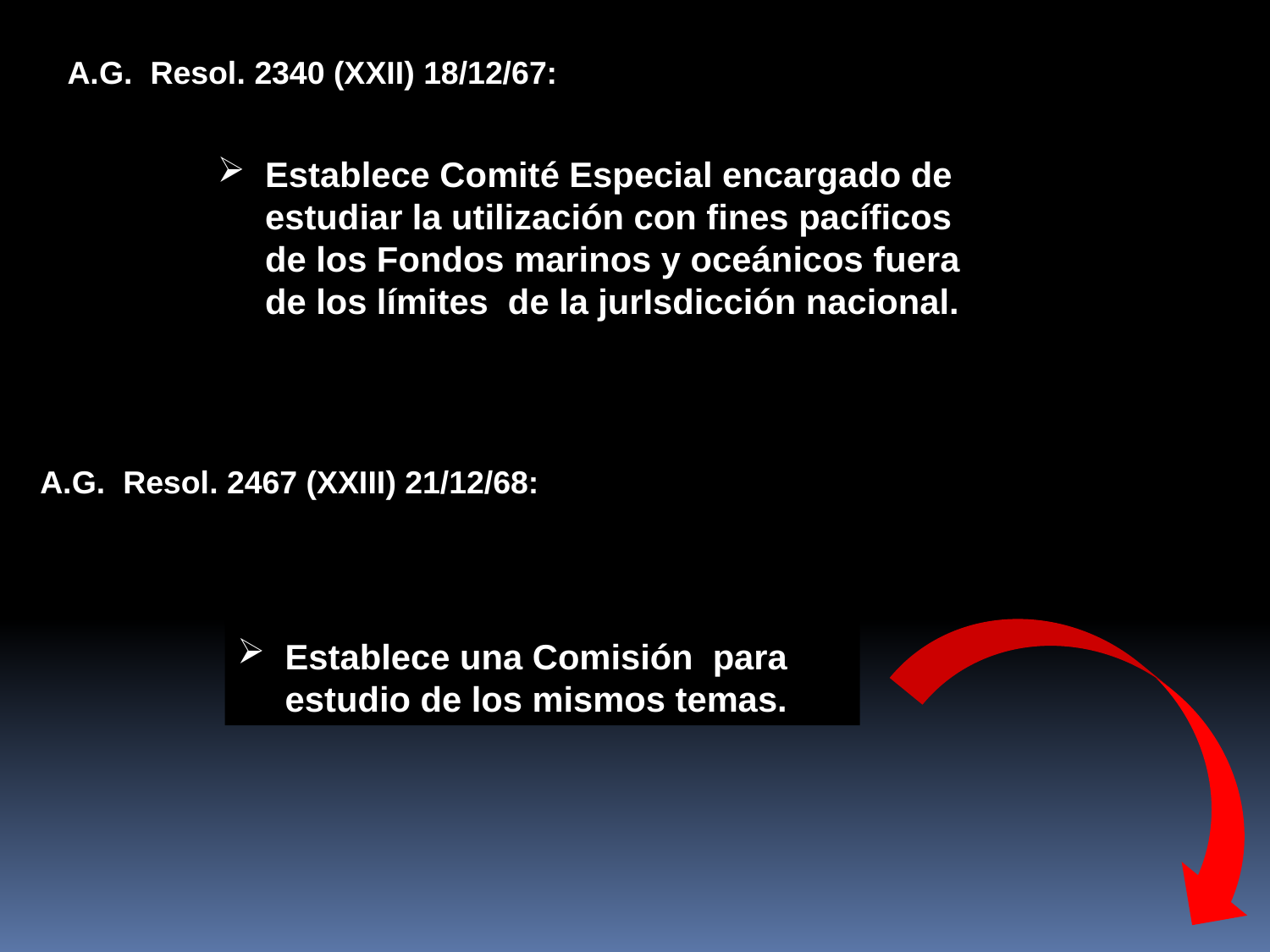

A.G.  Resol. 2340 (XXII) 18/12/67:
Establece Comité Especial encargado de estudiar la utilización con fines pacíficos de los Fondos marinos y oceánicos fuera de los límites  de la jurIsdicción nacional.

A.G.  Resol. 2467 (XXIII) 21/12/68:

Establece una Comisión  para estudio de los mismos temas.